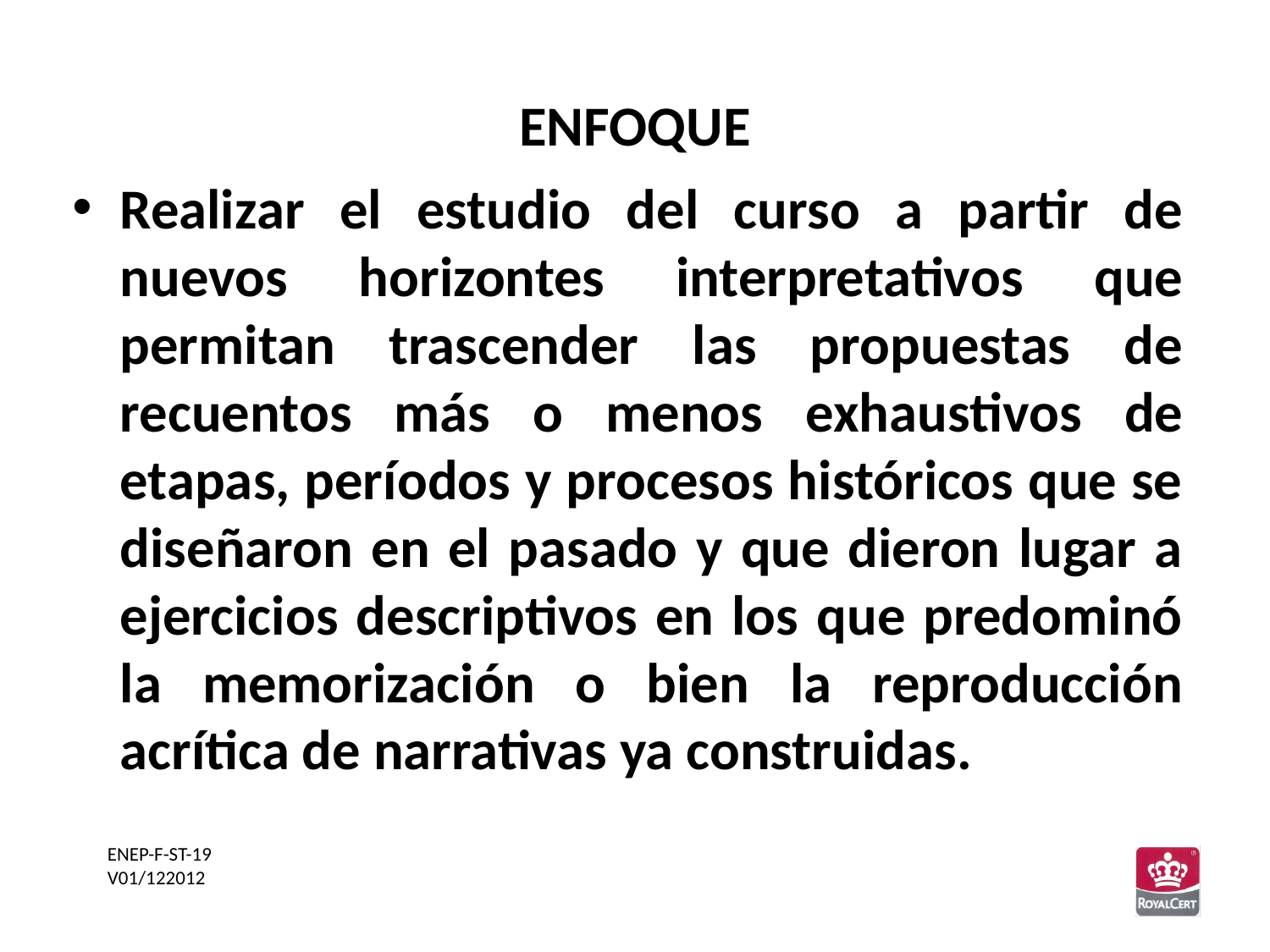

ENFOQUE
Realizar el estudio del curso a partir de nuevos horizontes interpretativos que permitan trascender las propuestas de recuentos más o menos exhaustivos de etapas, períodos y procesos históricos que se diseñaron en el pasado y que dieron lugar a ejercicios descriptivos en los que predominó la memorización o bien la reproducción acrítica de narrativas ya construidas.